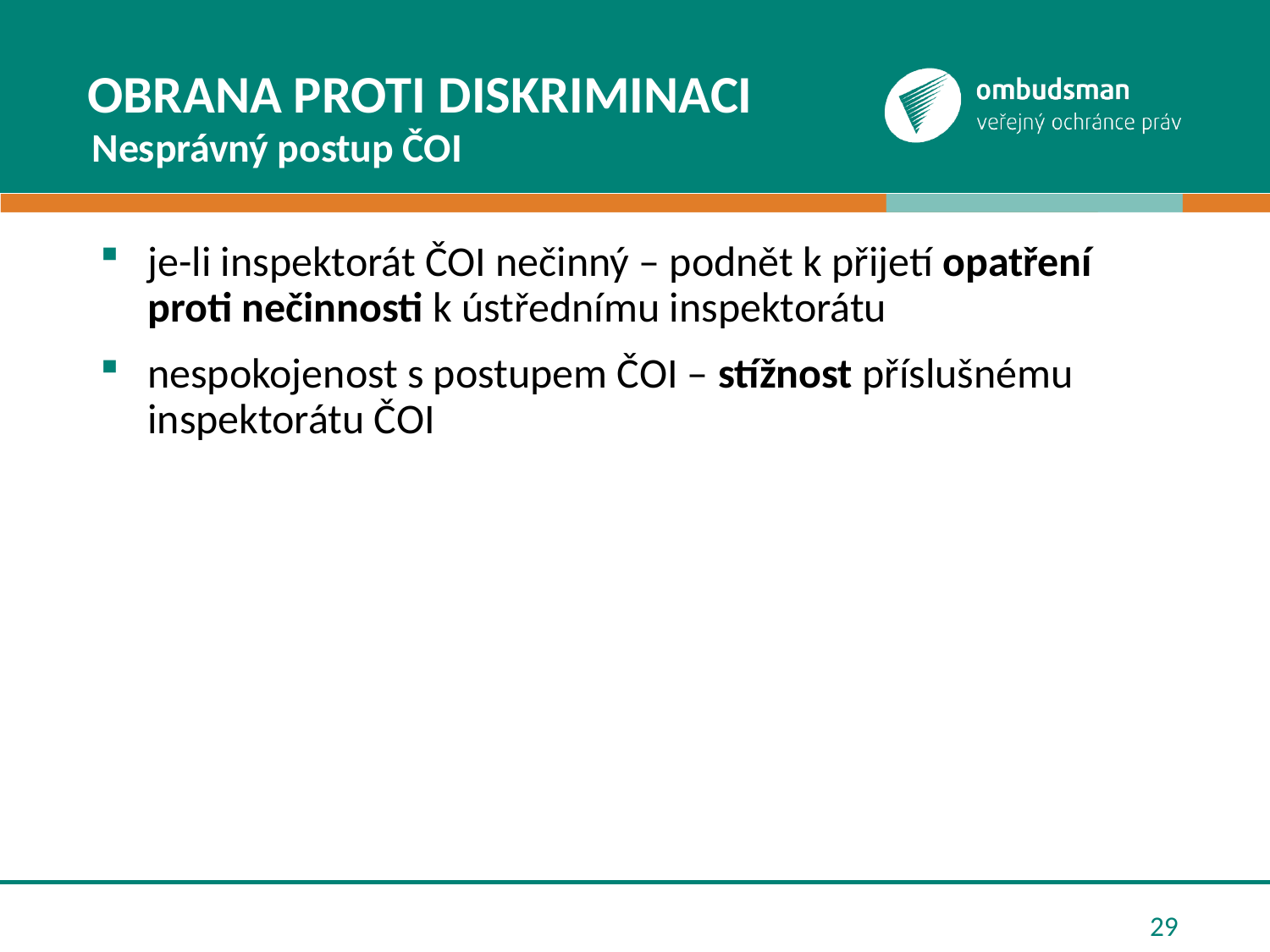

# Obrana proti diskriminaci
Nesprávný postup ČOI
je-li inspektorát ČOI nečinný – podnět k přijetí opatření proti nečinnosti k ústřednímu inspektorátu
nespokojenost s postupem ČOI – stížnost příslušnému inspektorátu ČOI

29